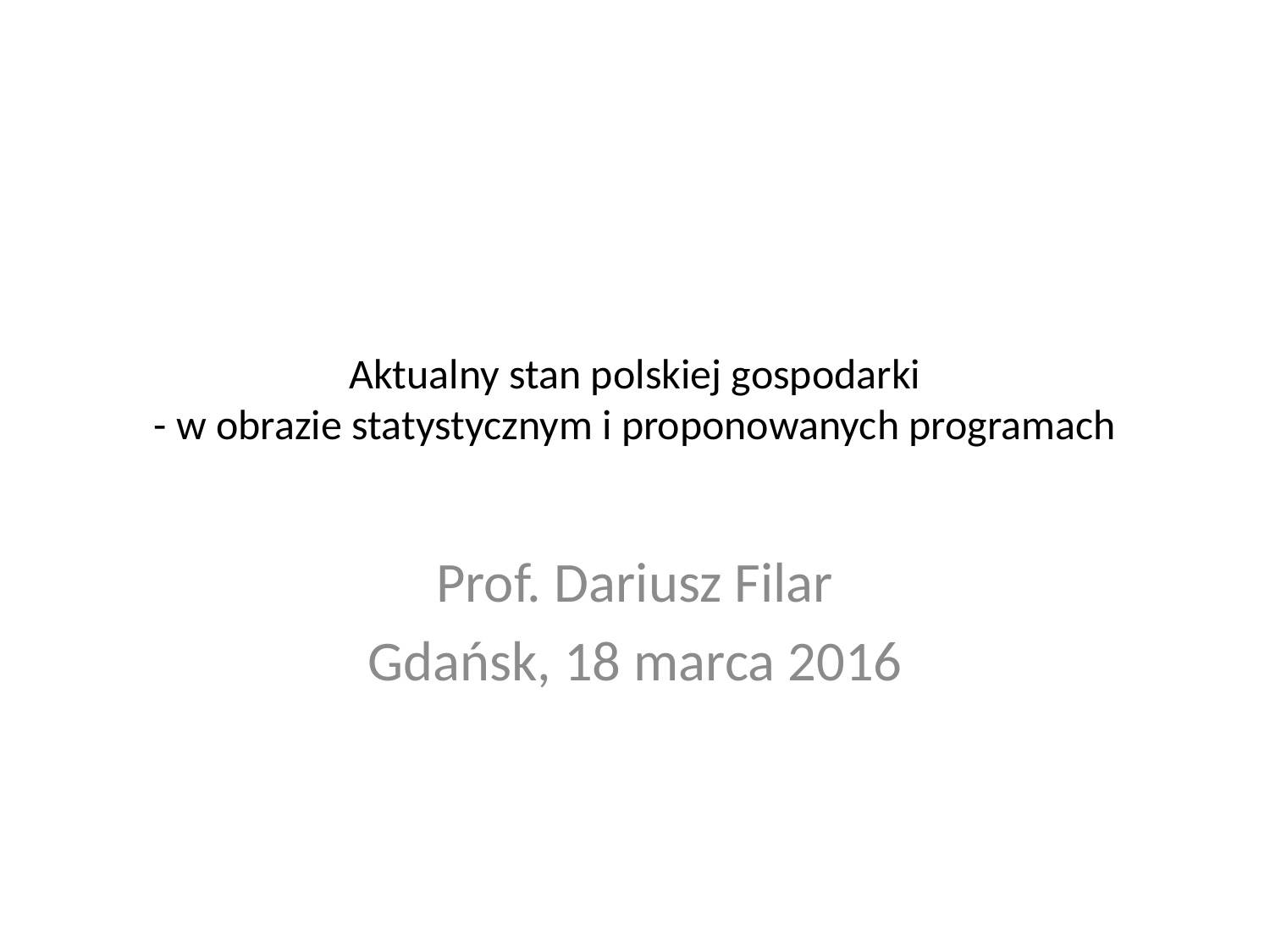

# Aktualny stan polskiej gospodarki - w obrazie statystycznym i proponowanych programach
Prof. Dariusz Filar
Gdańsk, 18 marca 2016